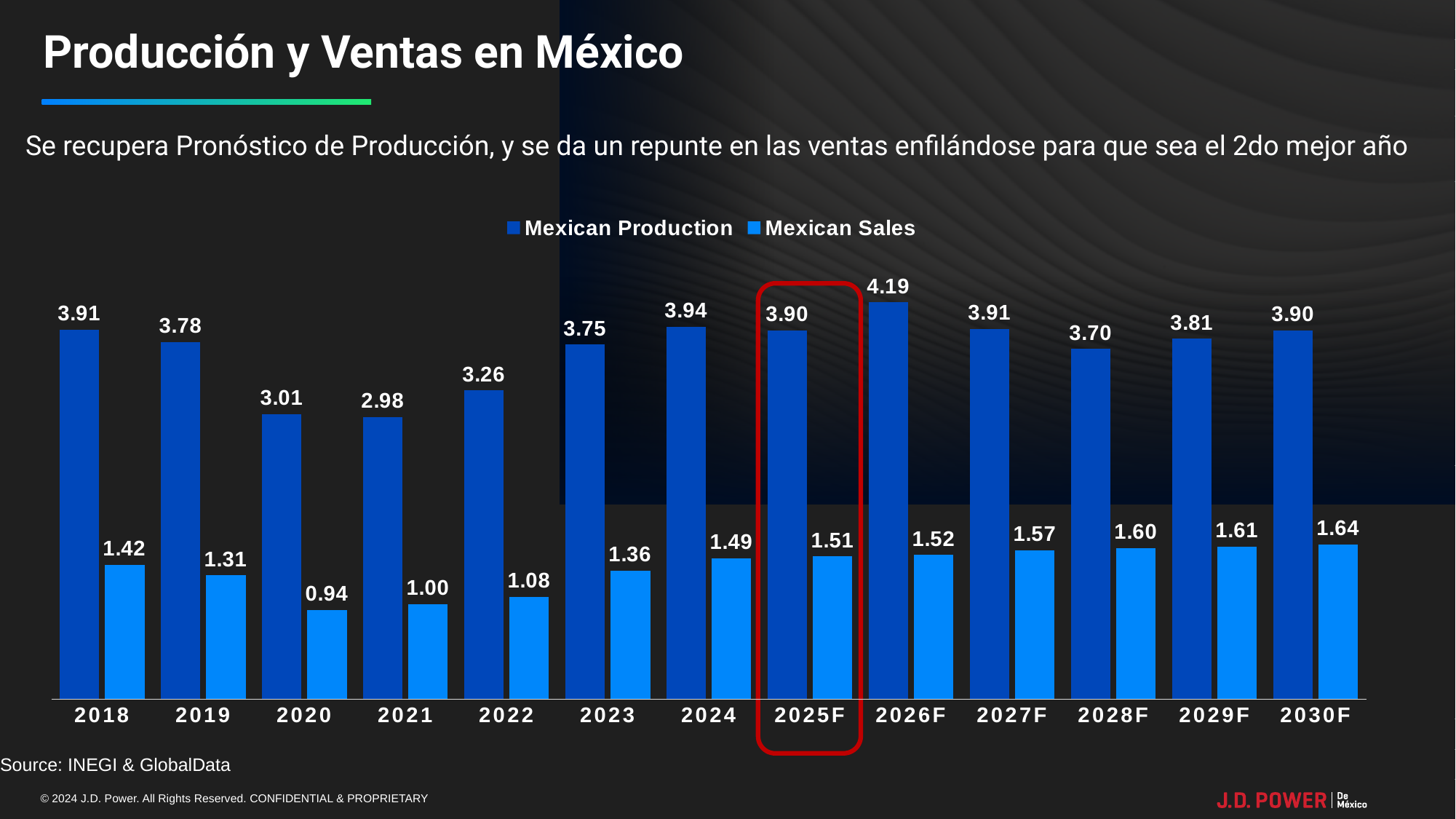

# Producción y Ventas en México
Se recupera Pronóstico de Producción, y se da un repunte en las ventas enfilándose para que sea el 2do mejor año

### Chart

| Category | Mexican Production | Mexican Sales |
|---|---|---|
| 2018 | 3.908262 | 1.420075 |
| 2019 | 3.77636 | 1.309606 |
| 2020 | 3.014789 | 0.944268 |
| 2021 | 2.984647 | 1.003812 |
| 2022 | 3.262916 | 1.080022 |
| 2023 | 3.749759 | 1.36 |
| 2024 | 3.937365 | 1.49 |
| 2025F | 3.896935 | 1.510169 |
| 2026F | 4.194753 | 1.523806 |
| 2027F | 3.914312 | 1.57179 |
| 2028F | 3.70194 | 1.595897 |
| 2029F | 3.811253 | 1.613127 |
| 2030F | 3.899359 | 1.635326 |
Source: INEGI & GlobalData